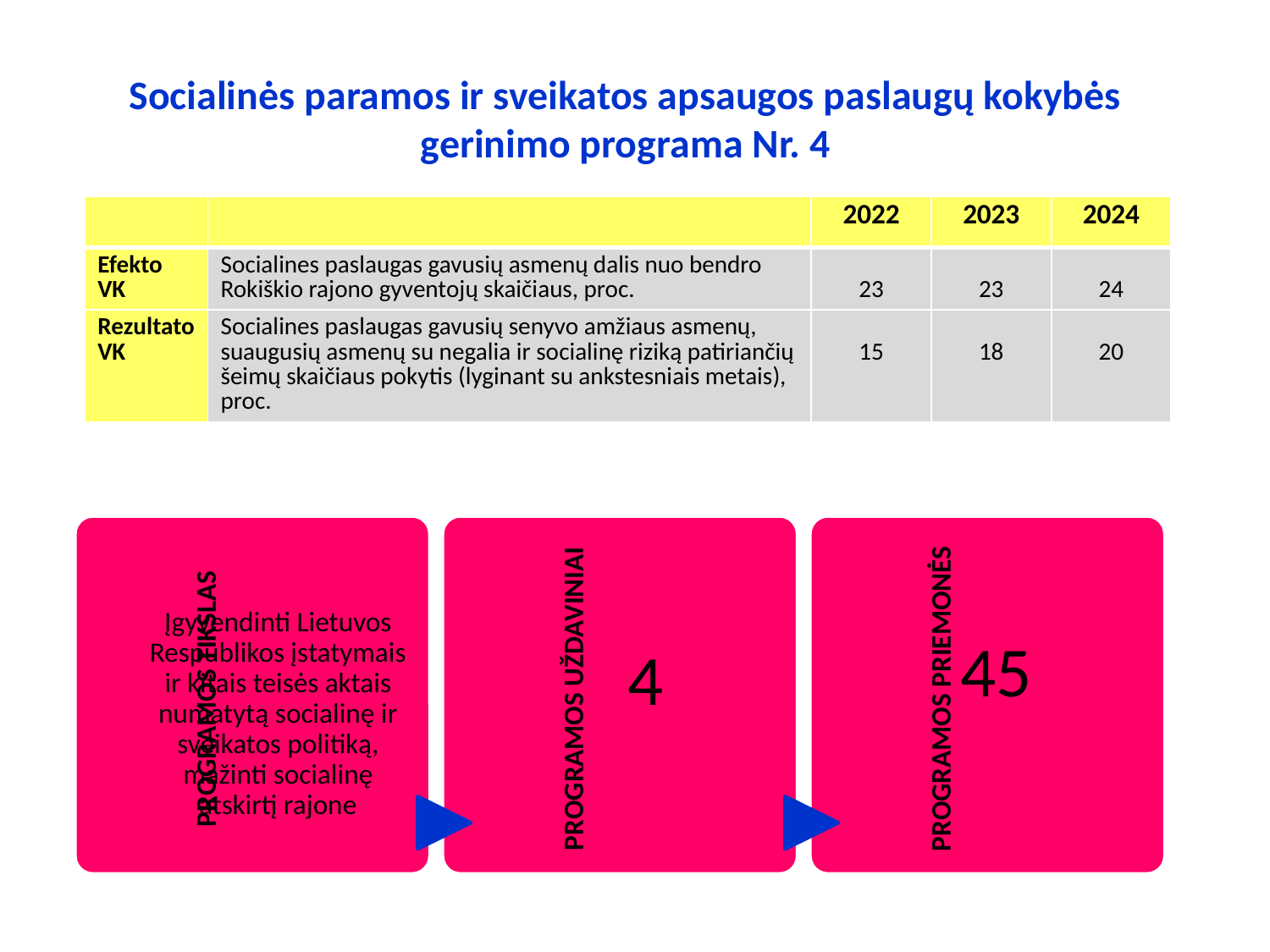

# Socialinės paramos ir sveikatos apsaugos paslaugų kokybės gerinimo programa Nr. 4
|  |  | 2022 | 2023 | 2024 |
| --- | --- | --- | --- | --- |
| Efekto VK | Socialines paslaugas gavusių asmenų dalis nuo bendro Rokiškio rajono gyventojų skaičiaus, proc. | 23 | 23 | 24 |
| Rezultato VK | Socialines paslaugas gavusių senyvo amžiaus asmenų, suaugusių asmenų su negalia ir socialinę riziką patiriančių šeimų skaičiaus pokytis (lyginant su ankstesniais metais), proc. | 15 | 18 | 20 |

PROGRAMOS TIKSLAS

Įgyvendinti Lietuvos Respublikos įstatymais ir kitais teisės aktais numatytą socialinę ir sveikatos politiką, mažinti socialinę atskirtį rajone
PROGRAMOS UŽDAVINIAI

4
PROGRAMOS PRIEMONĖS

     45